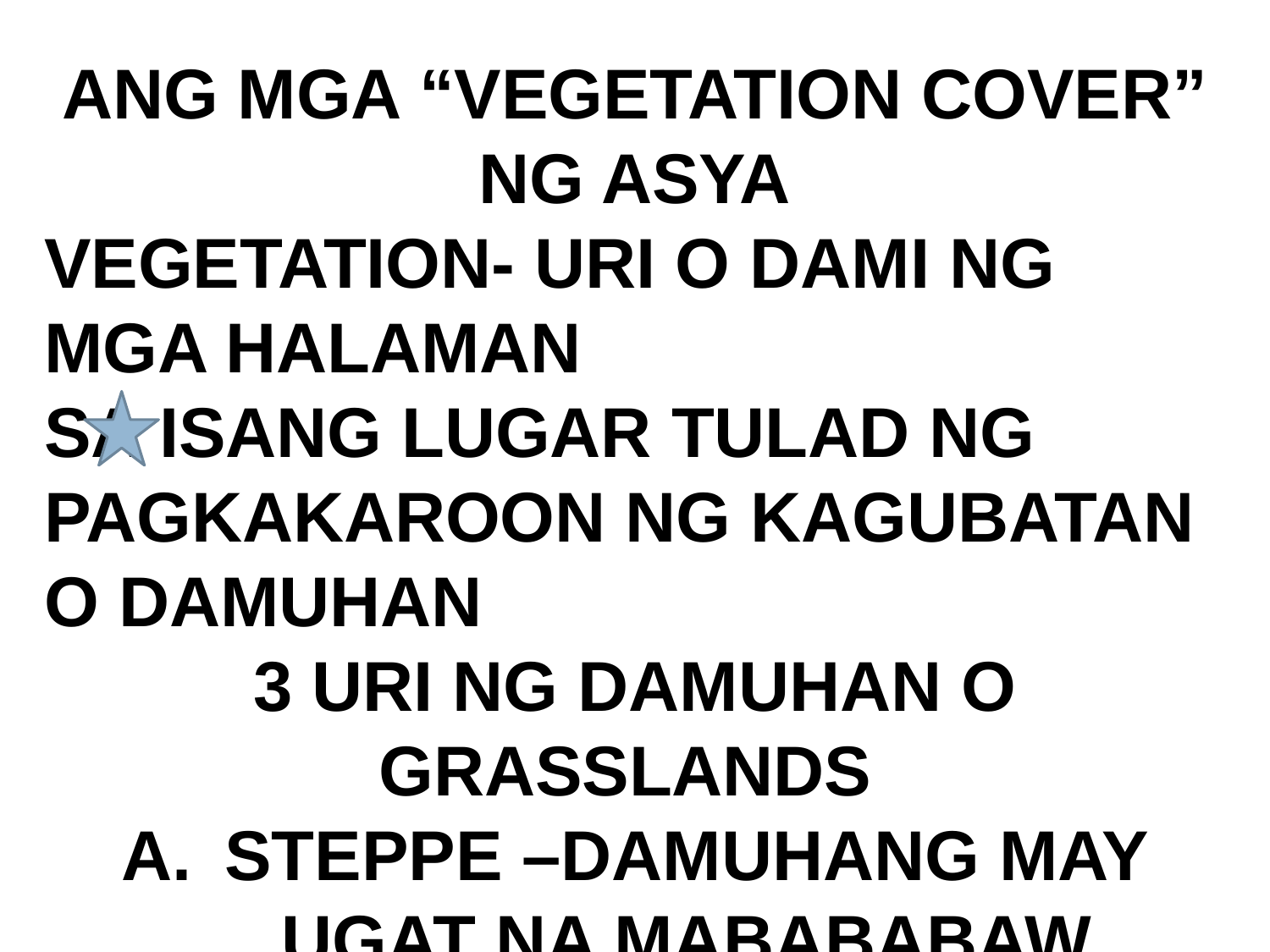

ANG MGA “VEGETATION COVER” NG ASYA
VEGETATION- URI O DAMI NG MGA HALAMAN
SA ISANG LUGAR TULAD NG PAGKAKAROON NG KAGUBATAN O DAMUHAN
3 URI NG DAMUHAN O GRASSLANDS
STEPPE –DAMUHANG MAY UGAT NA MABABABAW
10-13 PULGADA NG ULAN
MONGOLIA, MANCHURIA, ORDOS DESERT SA SILANGANG ASYA